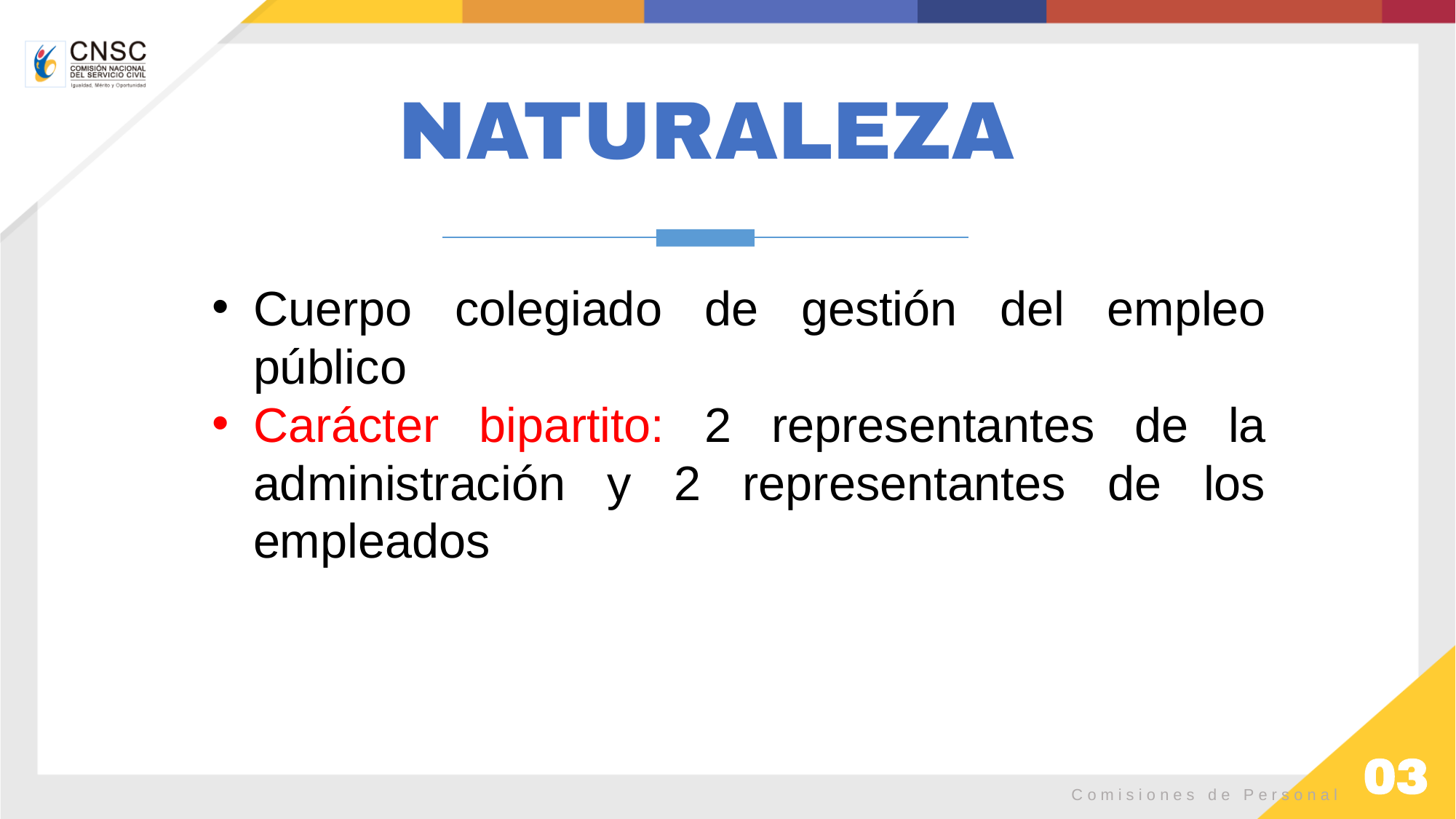

NATURALEZA

Cuerpo colegiado de gestión del empleo público
Carácter bipartito: 2 representantes de la administración y 2 representantes de los empleados

03
Comisiones de Personal